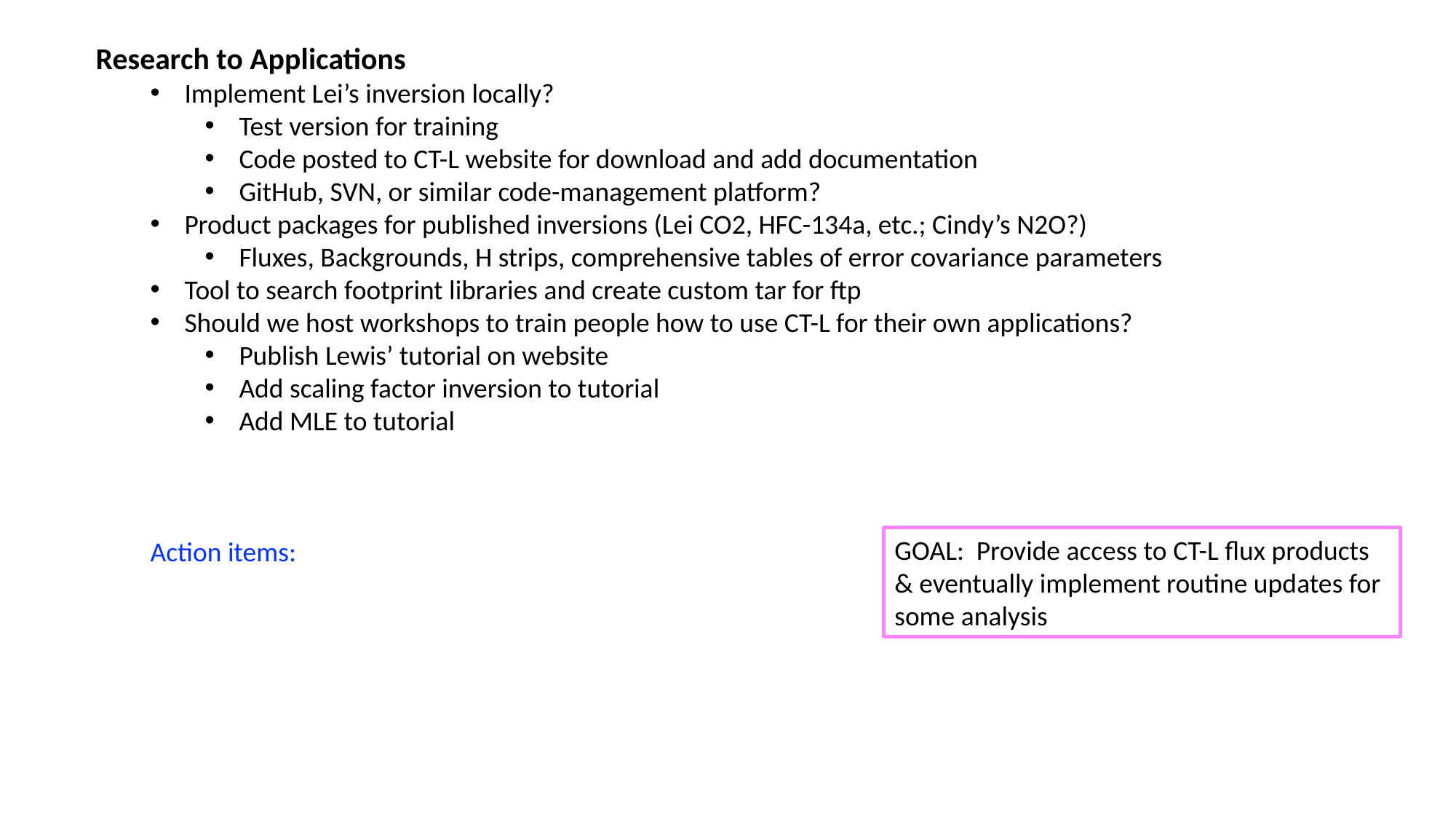

Research to Applications
Implement Lei’s inversion locally?
Test version for training
Code posted to CT-L website for download and add documentation
GitHub, SVN, or similar code-management platform?
Product packages for published inversions (Lei CO2, HFC-134a, etc.; Cindy’s N2O?)
Fluxes, Backgrounds, H strips, comprehensive tables of error covariance parameters
Tool to search footprint libraries and create custom tar for ftp
Should we host workshops to train people how to use CT-L for their own applications?
Publish Lewis’ tutorial on website
Add scaling factor inversion to tutorial
Add MLE to tutorial

Action items:

GOAL:  Provide access to CT-L flux products & eventually implement routine updates for some analysis